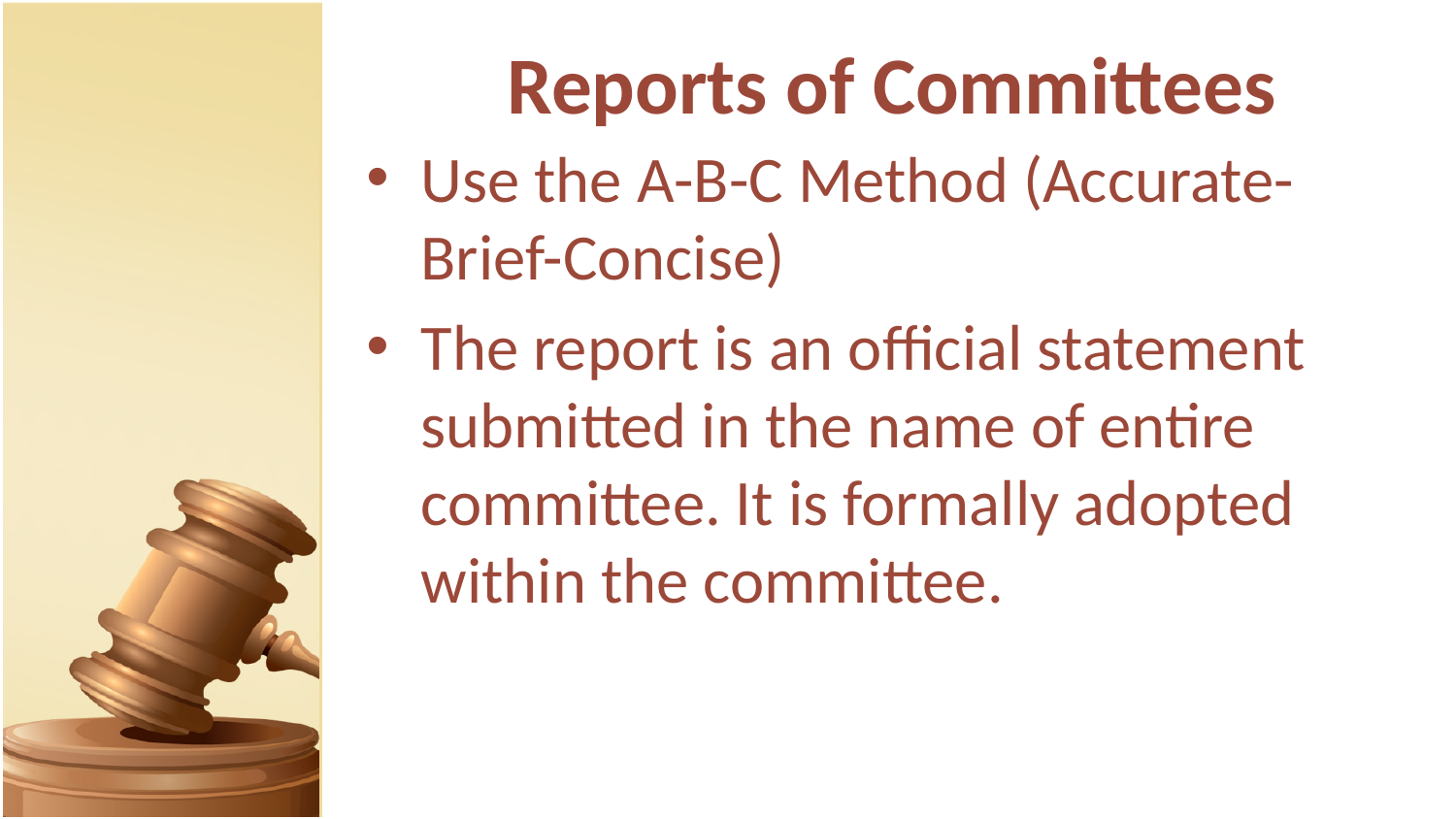

# Reports of Committees
Use the A-B-C Method (Accurate-Brief-Concise)
The report is an official statement submitted in the name of entire committee. It is formally adopted within the committee.